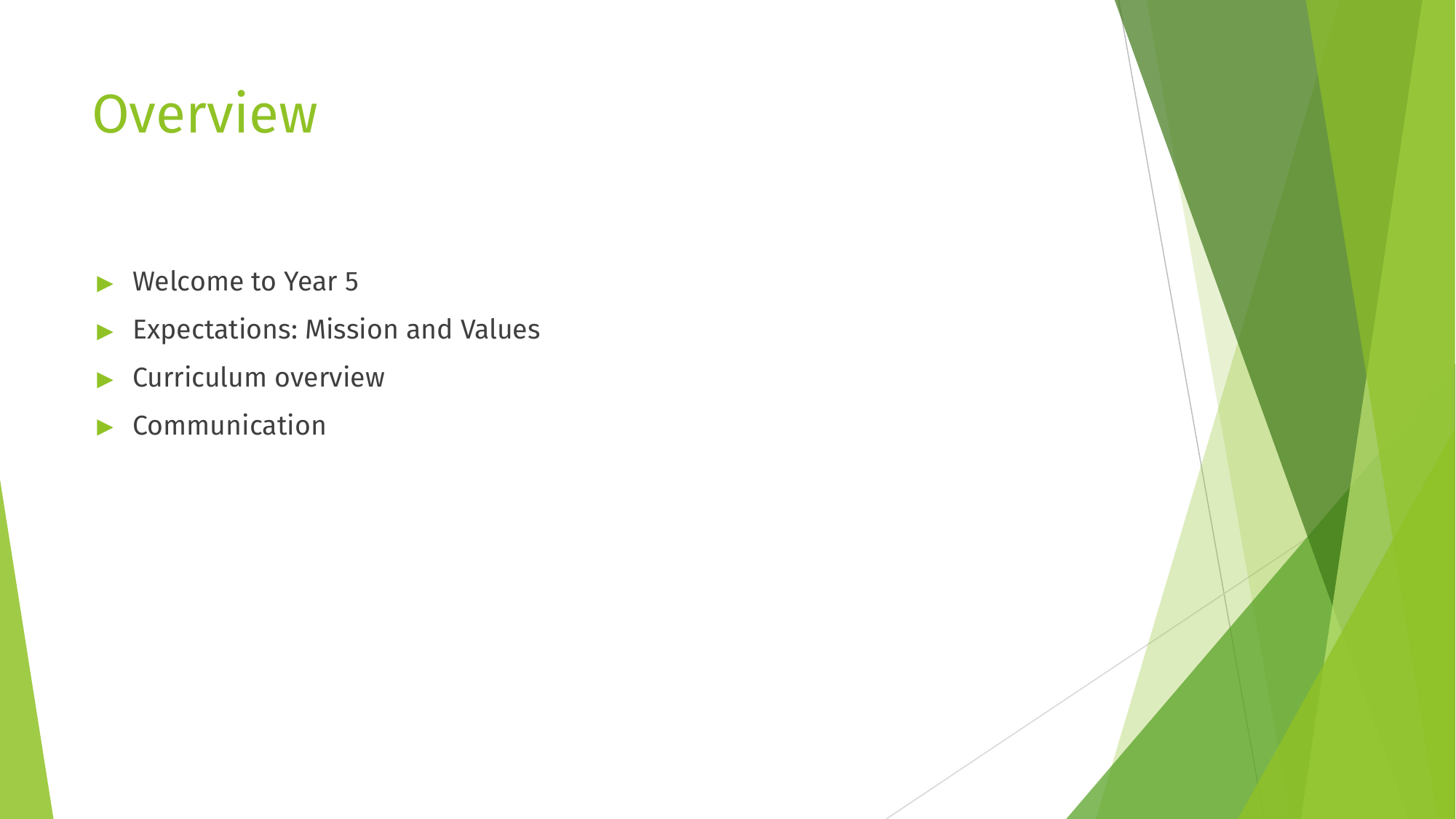

# Overview
Welcome to Year 5
Expectations: Mission and Values
Curriculum overview
Communication